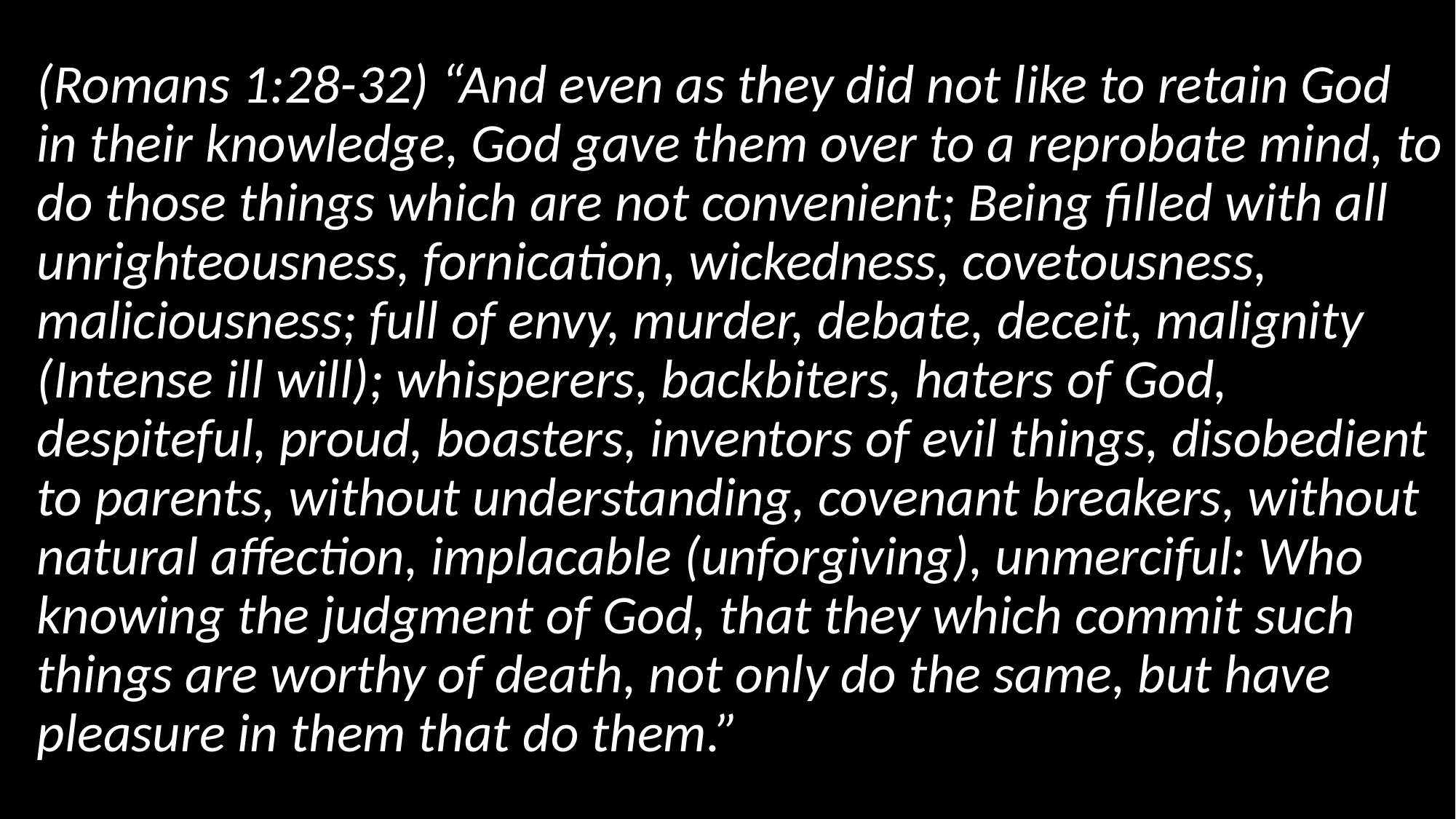

# (Romans 1:28-32) “And even as they did not like to retain God in their knowledge, God gave them over to a reprobate mind, to do those things which are not convenient; Being filled with all unrighteousness, fornication, wickedness, covetousness, maliciousness; full of envy, murder, debate, deceit, malignity (Intense ill will); whisperers, backbiters, haters of God, despiteful, proud, boasters, inventors of evil things, disobedient to parents, without understanding, covenant breakers, without natural affection, implacable (unforgiving), unmerciful: Who knowing the judgment of God, that they which commit such things are worthy of death, not only do the same, but have pleasure in them that do them.”